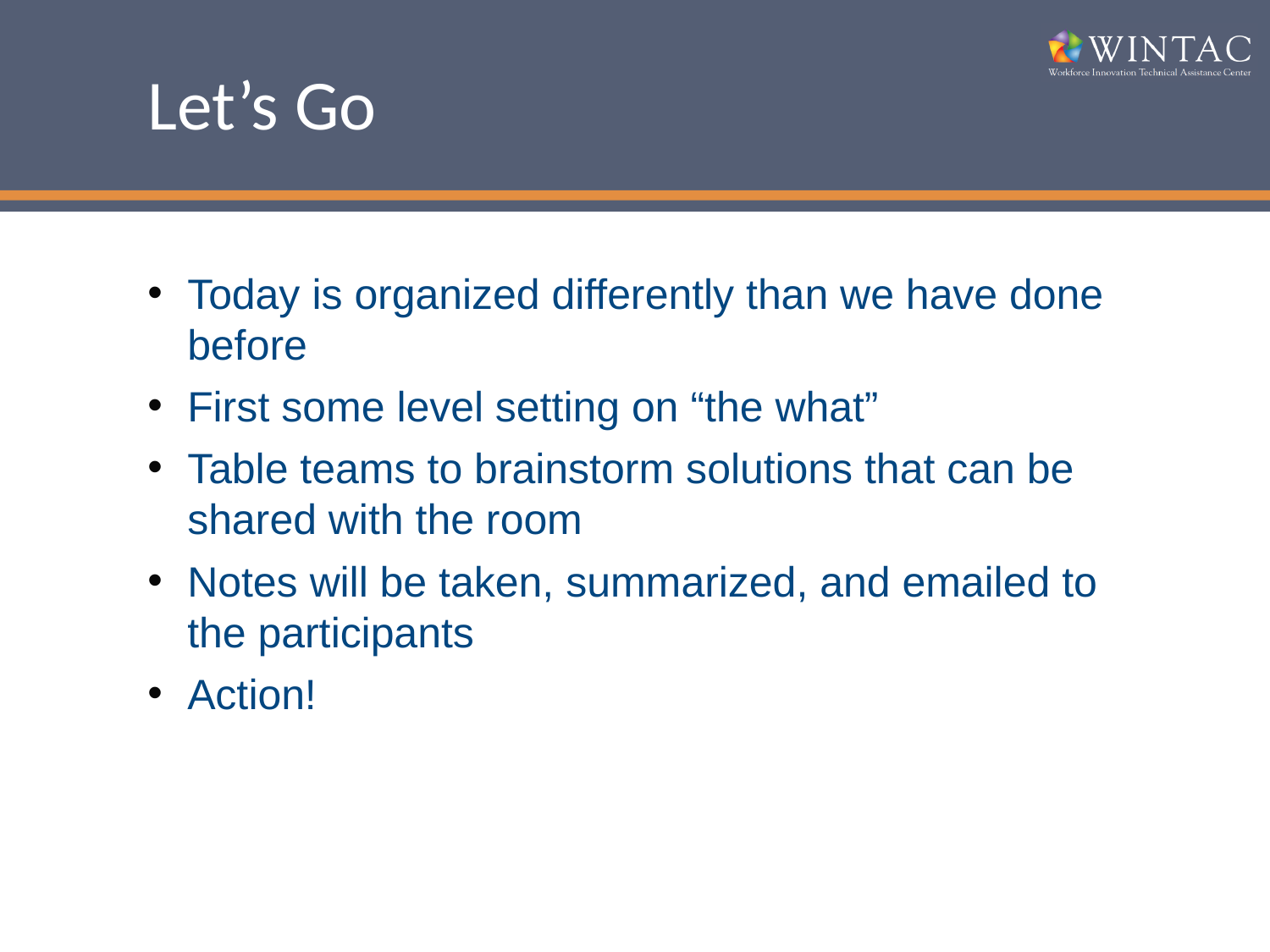

# Let’s Go
Today is organized differently than we have done before
First some level setting on “the what”
Table teams to brainstorm solutions that can be shared with the room
Notes will be taken, summarized, and emailed to the participants
Action!